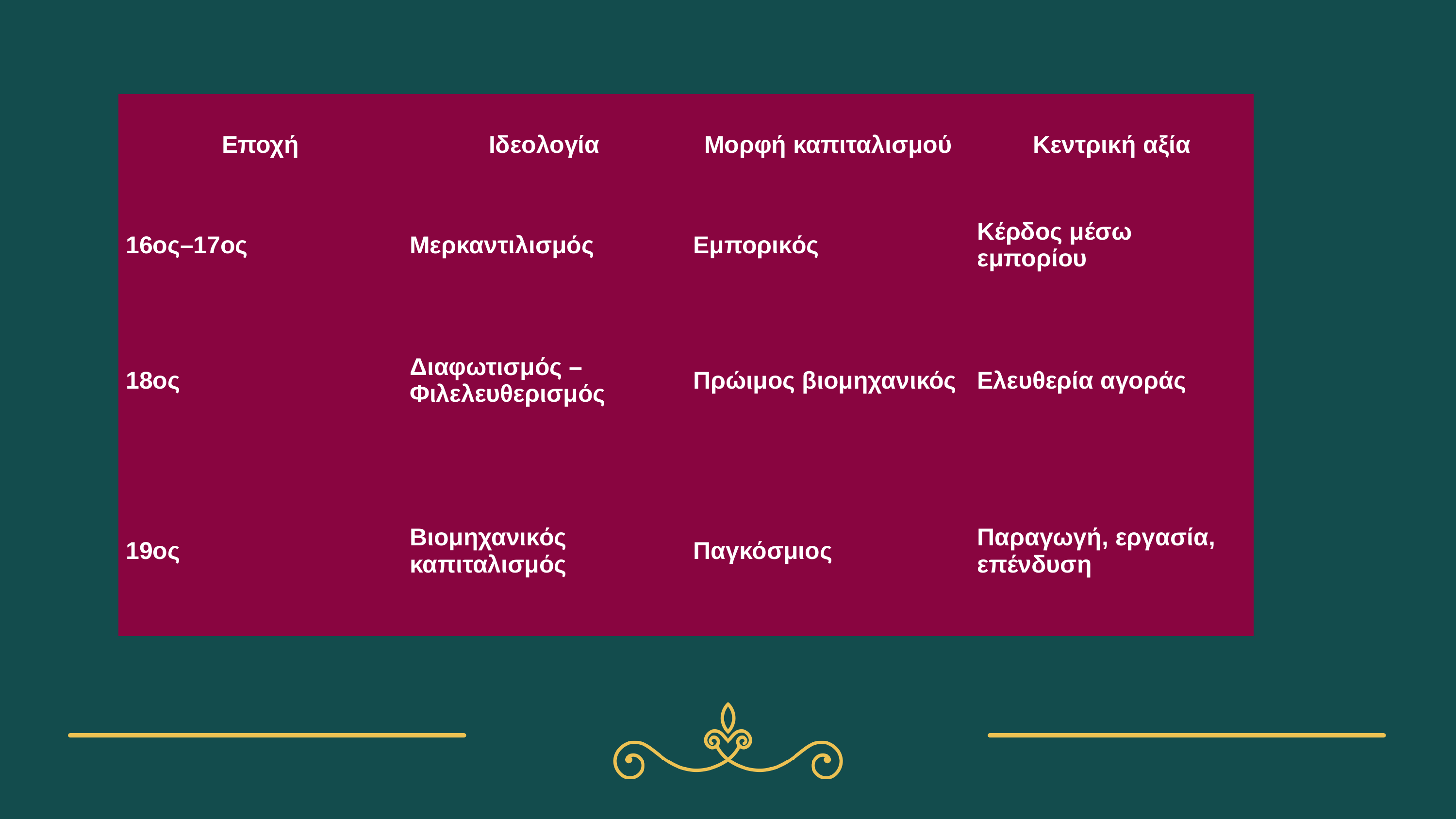

| Εποχή | Ιδεολογία | Μορφή καπιταλισμού | Κεντρική αξία |
| --- | --- | --- | --- |
| 16ος–17ος | Μερκαντιλισμός | Εμπορικός | Κέρδος μέσω εμπορίου |
| 18ος | Διαφωτισμός – Φιλελευθερισμός | Πρώιμος βιομηχανικός | Ελευθερία αγοράς |
| 19ος | Βιομηχανικός καπιταλισμός | Παγκόσμιος | Παραγωγή, εργασία, επένδυση |